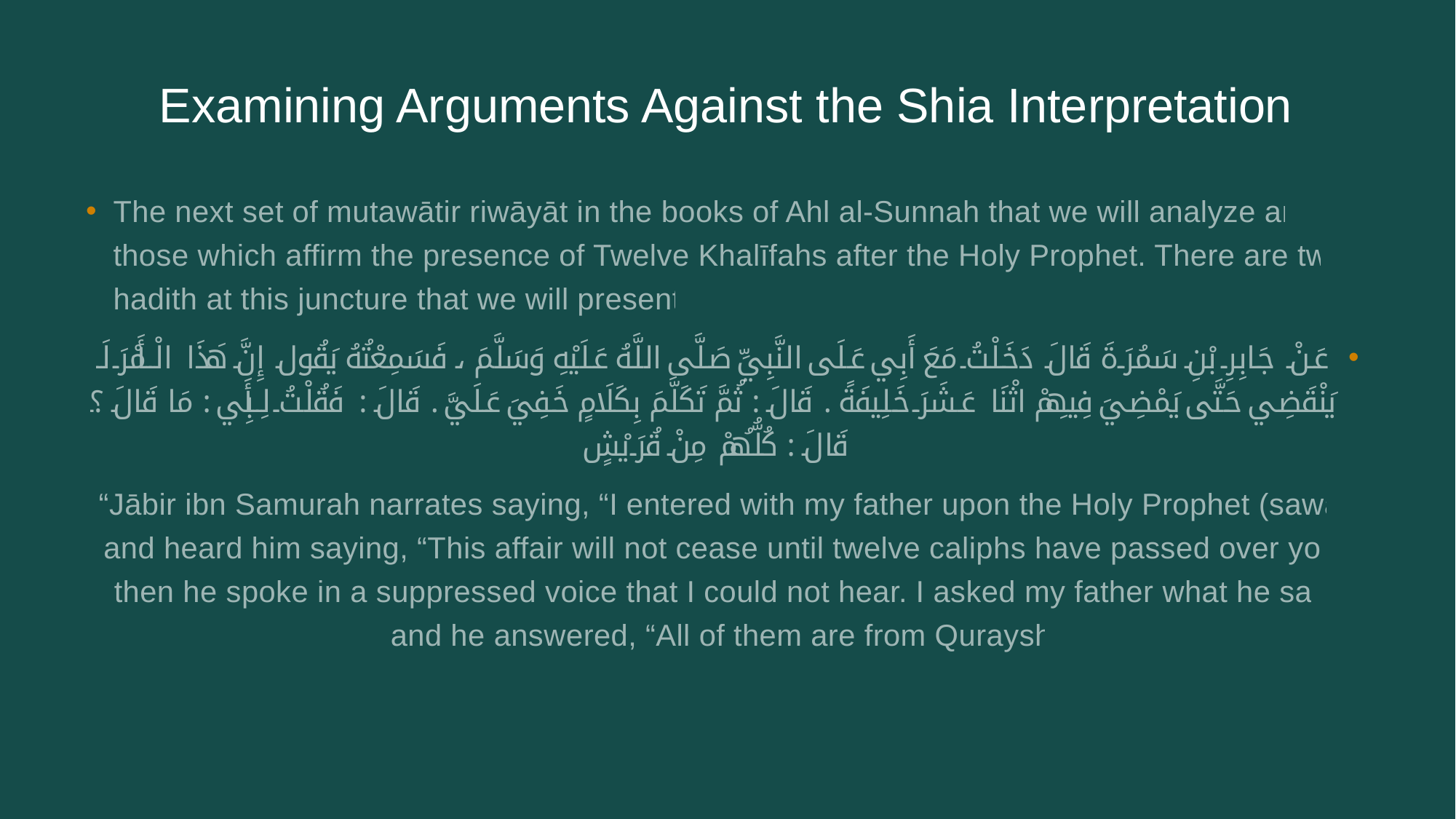

# Examining Arguments Against the Shia Interpretation
The next set of mutawātir riwāyāt in the books of Ahl al-Sunnah that we will analyze are those which affirm the presence of Twelve Khalīfahs after the Holy Prophet. There are two hadith at this juncture that we will present:
عَنْ جَابِرِ بْنِ سَمُرَةَ قَالَ دَخَلْتُ مَعَ أَبِي عَلَى النَّبِيِّ صَلَّى اللَّهُ عَلَيْهِ وَسَلَّمَ ، فَسَمِعْتُهُ يَقُول إِنَّ هَذَا الْأَمْرَ لَا يَنْقَضِي حَتَّى يَمْضِيَ فِيهِمْ اثْنَا عَشَرَ خَلِيفَةً . قَالَ : ثُمَّ تَكَلَّمَ بِكَلَامٍ خَفِيَ عَلَيَّ . قَالَ : فَقُلْتُ لِأَبِي : مَا قَالَ ؟ قَالَ : كُلُّهُمْ مِنْ قُرَيْشٍ
“Jābir ibn Samurah narrates saying, “I entered with my father upon the Holy Prophet (sawa) and heard him saying, “This affair will not cease until twelve caliphs have passed over you; then he spoke in a suppressed voice that I could not hear. I asked my father what he said and he answered, “All of them are from Quraysh.